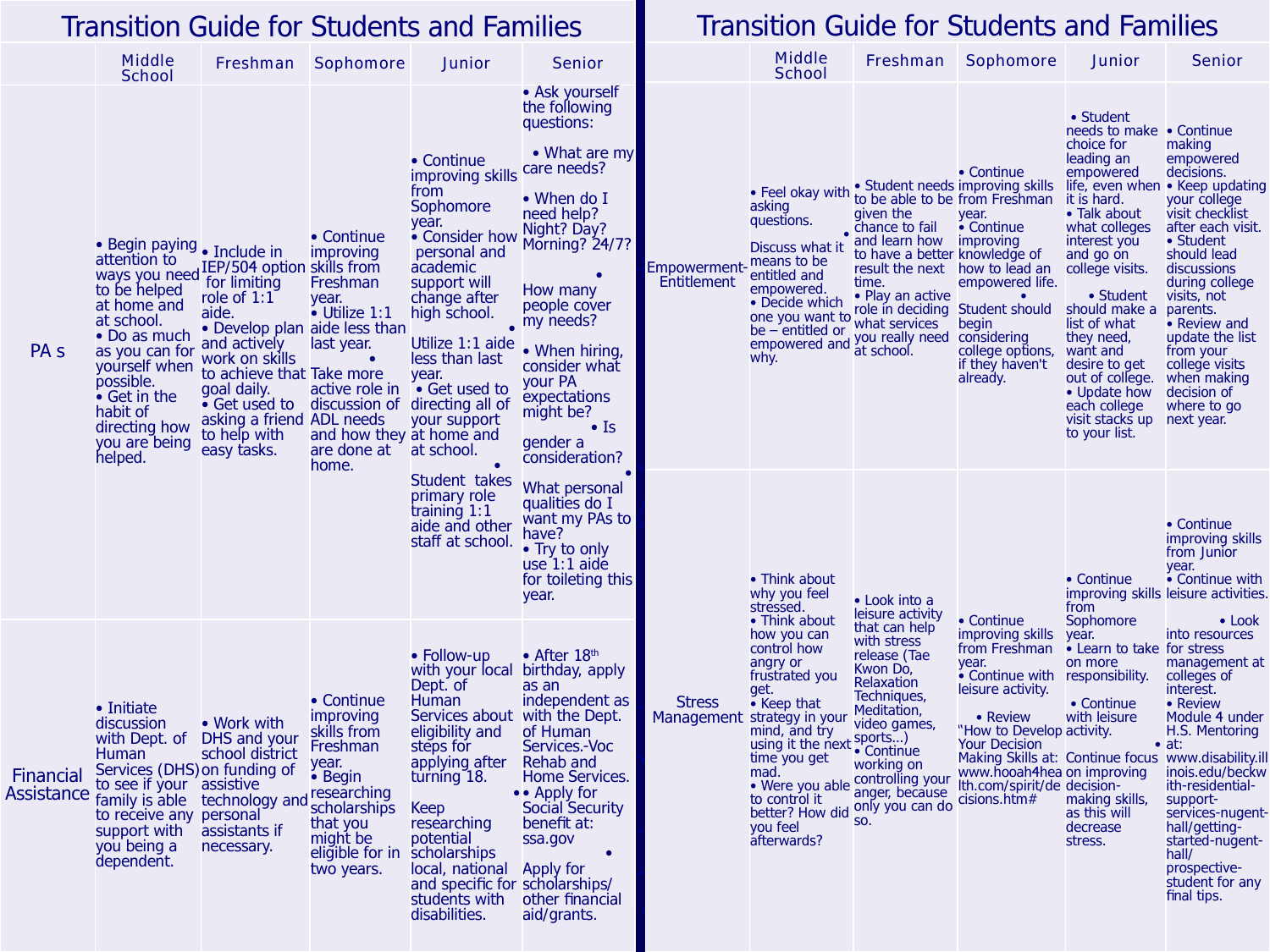

| Transition Guide for Students and Families |  |  |  |  |  |
| --- | --- | --- | --- | --- | --- |
|  | Middle School | Freshman | Sophomore | Junior | Senior |
| Empowerment- Entitlement | • Feel okay with asking questions. • Discuss what it means to be entitled and empowered. • Decide which one you want to be – entitled or empowered and why. | • Student needs to be able to be given the chance to fail and learn how to have a better result the next time. • Play an active role in deciding what services you really need at school. | • Continue improving skills from Freshman year. • Continue improving knowledge of how to lead an empowered life. • Student should begin considering college options, if they haven't already. | • Student needs to make choice for leading an empowered life, even when it is hard. • Talk about what colleges interest you and go on college visits. • Student should make a list of what they need, want and desire to get out of college. • Update how each college visit stacks up to your list. | • Continue making empowered decisions. • Keep updating your college visit checklist after each visit. • Student should lead discussions during college visits, not parents. • Review and update the list from your college visits when making decision of where to go next year. |
| Stress Management | • Think about why you feel stressed. • Think about how you can control how angry or frustrated you get. • Keep that strategy in your mind, and try using it the next time you get mad. • Were you able to control it better? How did you feel afterwards? | • Look into a leisure activity that can help with stress release (Tae Kwon Do, Relaxation Techniques, Meditation, video games, sports…) • Continue working on controlling your anger, because only you can do so. | • Continue improving skills from Freshman year. • Continue with leisure activity. • Review “How to Develop Your Decision Making Skills at: www.hooah4health.com/spirit/decisions.htm# | • Continue improving skills from Sophomore year. • Learn to take on more responsibility. • Continue with leisure activity. • Continue focus on improving decision-making skills, as this will decrease stress. | • Continue improving skills from Junior year. • Continue with leisure activities. • Look into resources for stress management at colleges of interest. • Review Module 4 under H.S. Mentoring at: www.disability.illinois.edu/beckwith-residential-support-services-nugent-hall/getting-started-nugent-hall/prospective-student for any final tips. |
| Transition Guide for Students and Families |  |  |  |  |  |
| --- | --- | --- | --- | --- | --- |
|  | Middle School | Freshman | Sophomore | Junior | Senior |
| PA s | • Begin paying attention to ways you need to be helped at home and at school. • Do as much as you can for yourself when possible. • Get in the habit of directing how you are being helped. | • Include in IEP/504 option for limiting role of 1:1 aide. • Develop plan and actively work on skills to achieve that goal daily. • Get used to asking a friend to help with easy tasks. | • Continue improving skills from Freshman year. • Utilize 1:1 aide less than last year. • Take more active role in discussion of ADL needs and how they are done at home. | • Continue improving skills from Sophomore year. • Consider how personal and academic support will change after high school. • Utilize 1:1 aide less than last year. • Get used to directing all of your support at home and at school. • Student takes primary role training 1:1 aide and other staff at school. | • Ask yourself the following questions: • What are my care needs? • When do I need help? Night? Day? Morning? 24/7? • How many people cover my needs? • When hiring, consider what your PA expectations might be? • Is gender a consideration? • What personal qualities do I want my PAs to have? • Try to only use 1:1 aide for toileting this year. |
| Financial Assistance | • Initiate discussion with Dept. of Human Services (DHS) to see if your family is able to receive any support with you being a dependent. | • Work with DHS and your school district on funding of assistive technology and personal assistants if necessary. | • Continue improving skills from Freshman year. • Begin researching scholarships that you might be eligible for in two years. | • Follow-up with your local Dept. of Human Services about eligibility and steps for applying after turning 18. • Keep researching potential scholarships local, national and specific for students with disabilities. | • After 18th birthday, apply as an independent as with the Dept. of Human Services.-Voc Rehab and Home Services. • Apply for Social Security benefit at: ssa.gov • Apply for scholarships/ other financial aid/grants. |